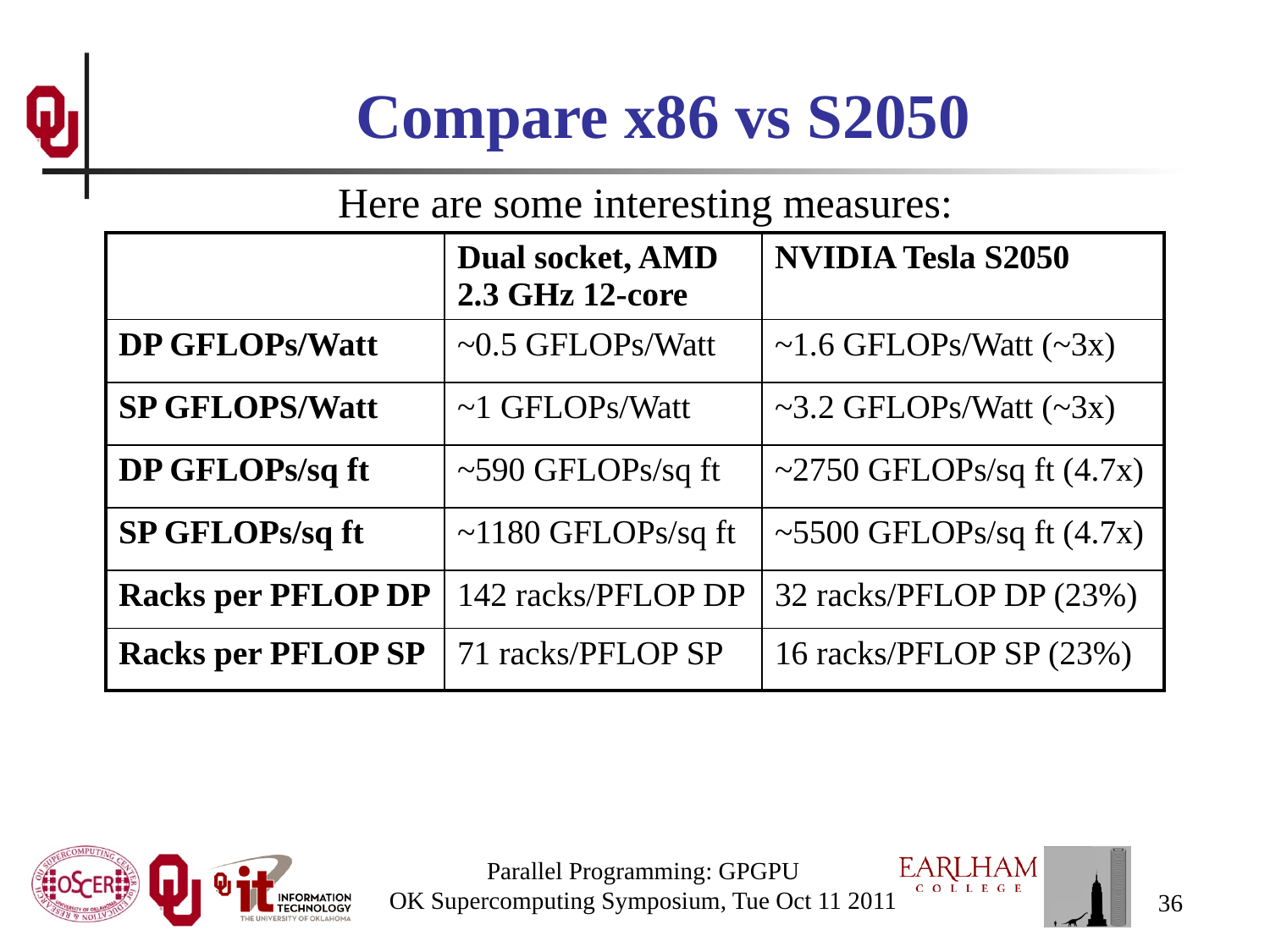

# Compare x86 vs S2050
Here are some interesting measures:
|  | Dual socket, AMD 2.3 GHz 12-core | NVIDIA Tesla S2050 |
| --- | --- | --- |
| DP GFLOPs/Watt | ~0.5 GFLOPs/Watt | ~1.6 GFLOPs/Watt (~3x) |
| SP GFLOPS/Watt | ~1 GFLOPs/Watt | ~3.2 GFLOPs/Watt (~3x) |
| DP GFLOPs/sq ft | ~590 GFLOPs/sq ft | ~2750 GFLOPs/sq ft (4.7x) |
| SP GFLOPs/sq ft | ~1180 GFLOPs/sq ft | ~5500 GFLOPs/sq ft (4.7x) |
| Racks per PFLOP DP | 142 racks/PFLOP DP | 32 racks/PFLOP DP (23%) |
| Racks per PFLOP SP | 71 racks/PFLOP SP | 16 racks/PFLOP SP (23%) |
Parallel Programming: GPGPU
OK Supercomputing Symposium, Tue Oct 11 2011
36